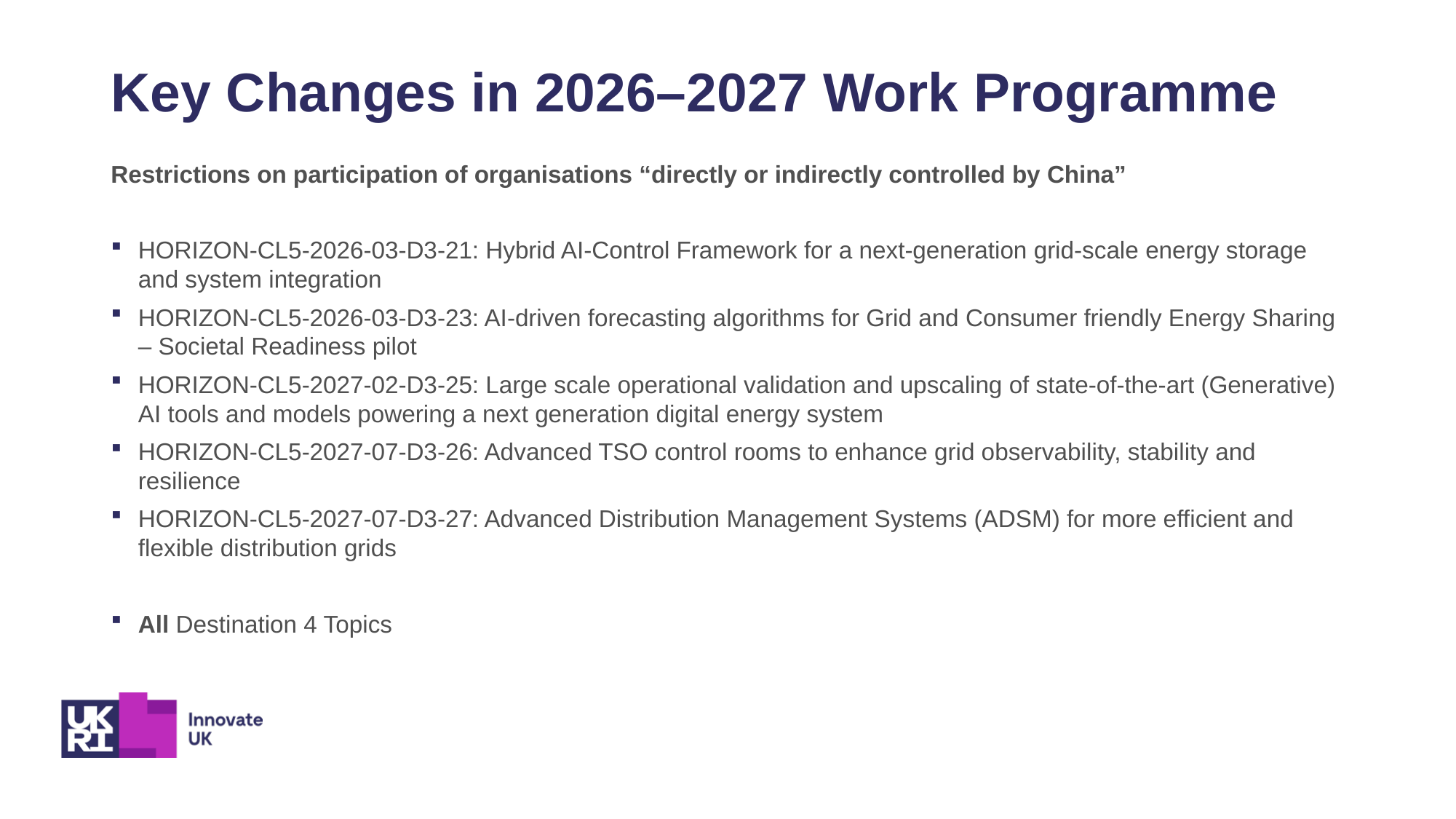

# Key Changes in 2026–2027 Work Programme
Restrictions on participation of organisations “directly or indirectly controlled by China”

HORIZON-CL5-2026-03-D3-21: Hybrid AI-Control Framework for a next-generation grid-scale energy storage and system integration
HORIZON-CL5-2026-03-D3-23: AI-driven forecasting algorithms for Grid and Consumer friendly Energy Sharing – Societal Readiness pilot
HORIZON-CL5-2027-02-D3-25: Large scale operational validation and upscaling of state-of-the-art (Generative) AI tools and models powering a next generation digital energy system
HORIZON-CL5-2027-07-D3-26: Advanced TSO control rooms to enhance grid observability, stability and resilience
HORIZON-CL5-2027-07-D3-27: Advanced Distribution Management Systems (ADSM) for more efficient and flexible distribution grids

All Destination 4 Topics